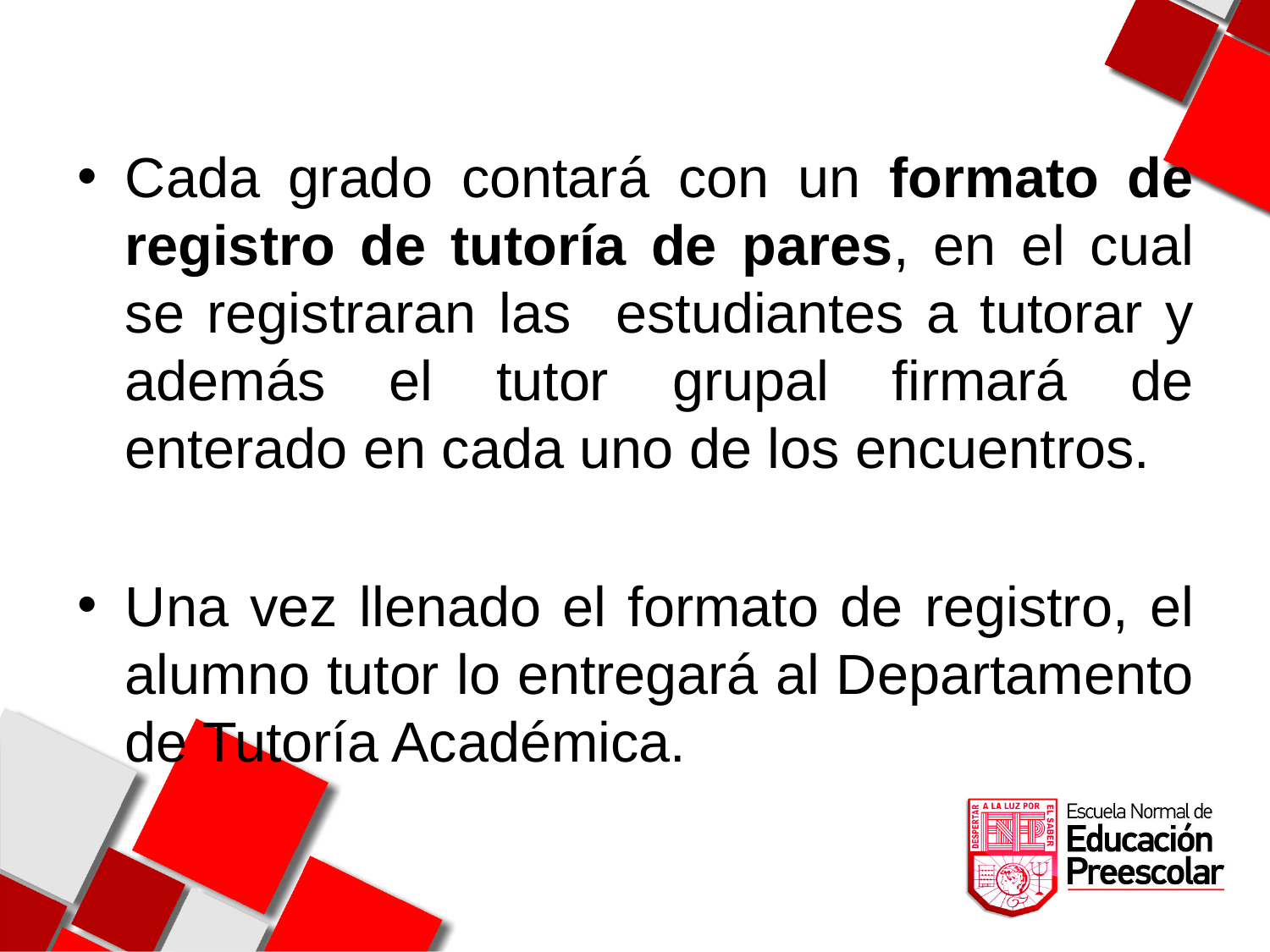

Cada grado contará con un formato de registro de tutoría de pares, en el cual se registraran las  estudiantes a tutorar y además el tutor grupal firmará de enterado en cada uno de los encuentros.

Una vez llenado el formato de registro, el alumno tutor lo entregará al Departamento de Tutoría Académica.